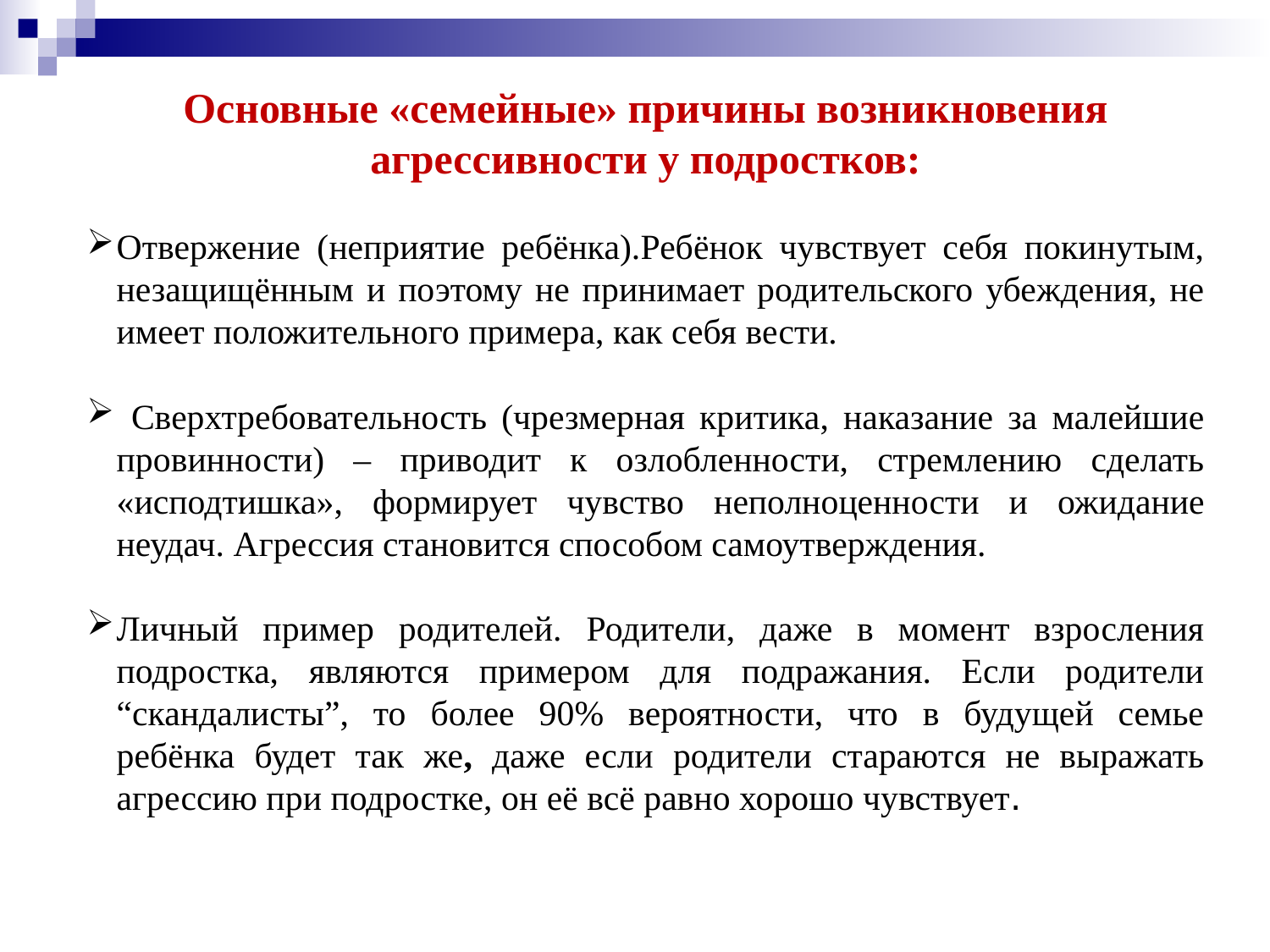

Основные «семейные» причины возникновения агрессивности у подростков:

Отвержение (неприятие ребёнка).Ребёнок чувствует себя покинутым, незащищённым и поэтому не принимает родительского убеждения, не имеет положительного примера, как себя вести.

 Сверхтребовательность (чрезмерная критика, наказание за малейшие провинности) – приводит к озлобленности, стремлению сделать «исподтишка», формирует чувство неполноценности и ожидание неудач. Агрессия становится способом самоутверждения.

Личный пример родителей. Родители, даже в момент взросления подростка, являются примером для подражания. Если родители “скандалисты”, то более 90% вероятности, что в будущей семье ребёнка будет так же, даже если родители стараются не выражать агрессию при подростке, он её всё равно хорошо чувствует.